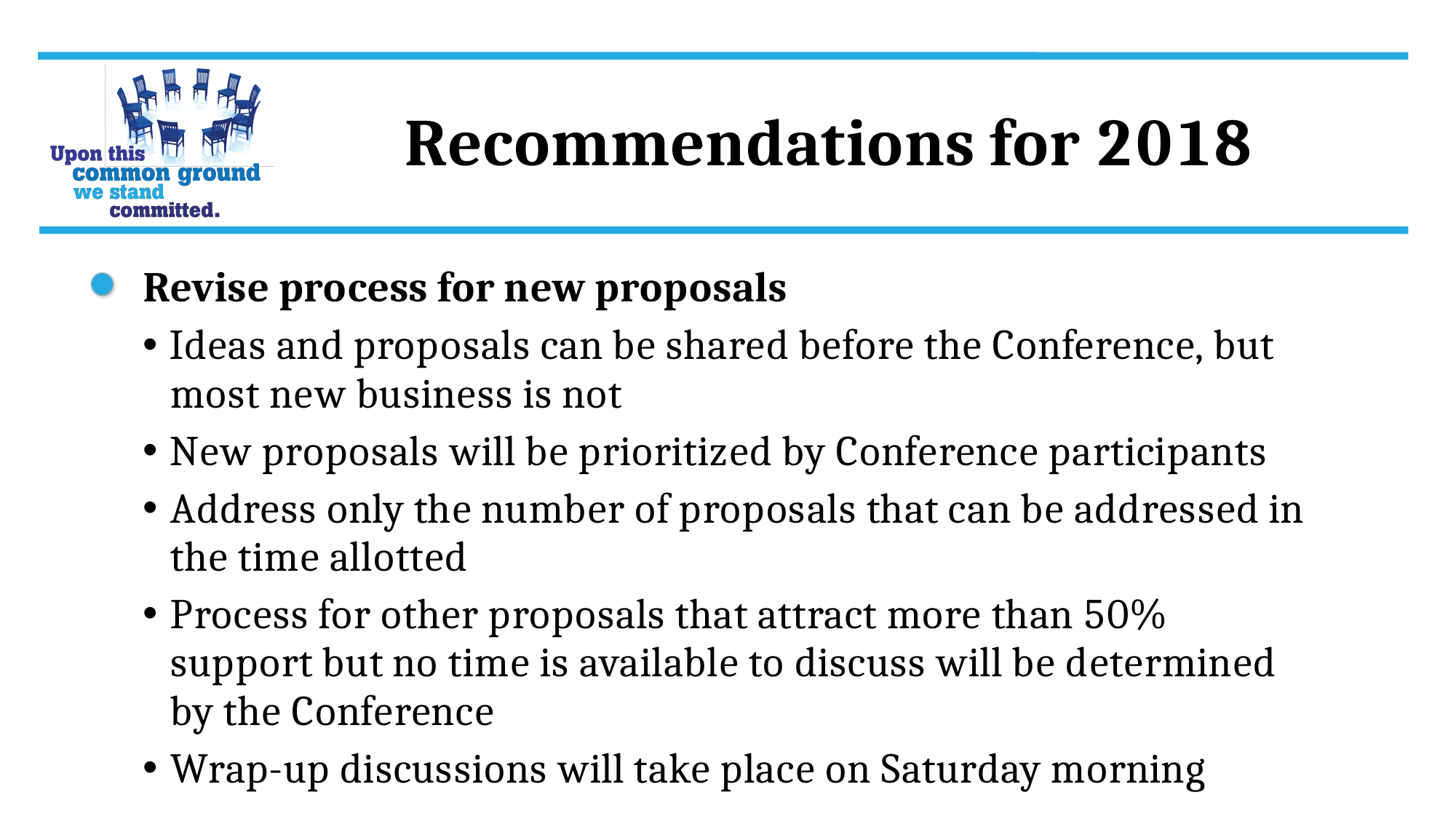

Recommendations for 2018
Revise process for new proposals
Ideas and proposals can be shared before the Conference, but most new business is not
New proposals will be prioritized by Conference participants
Address only the number of proposals that can be addressed in the time allotted
Process for other proposals that attract more than 50% support but no time is available to discuss will be determined by the Conference
Wrap-up discussions will take place on Saturday morning